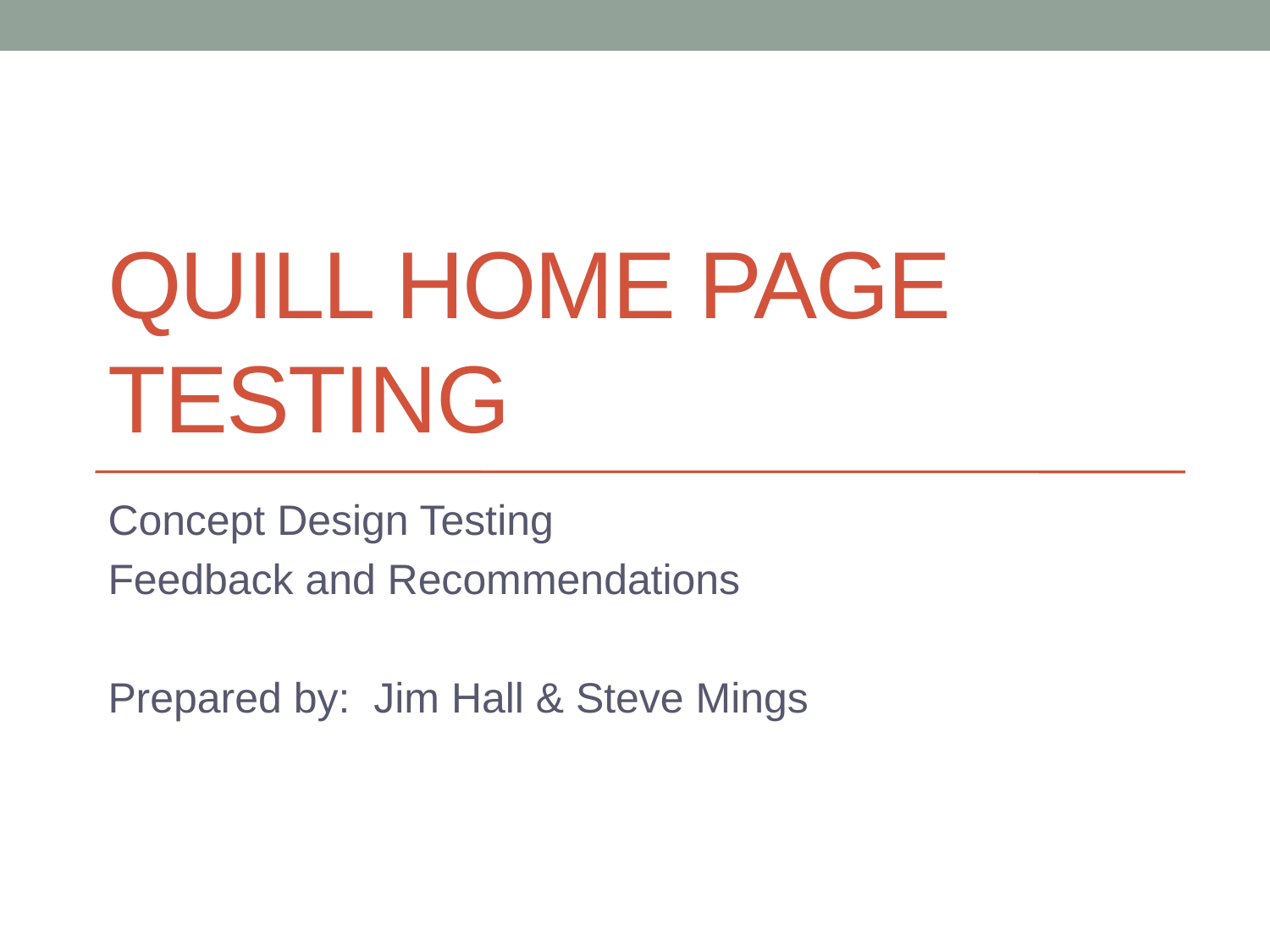

# Quill Home Page Testing
Concept Design Testing
Feedback and Recommendations

Prepared by:  Jim Hall & Steve Mings